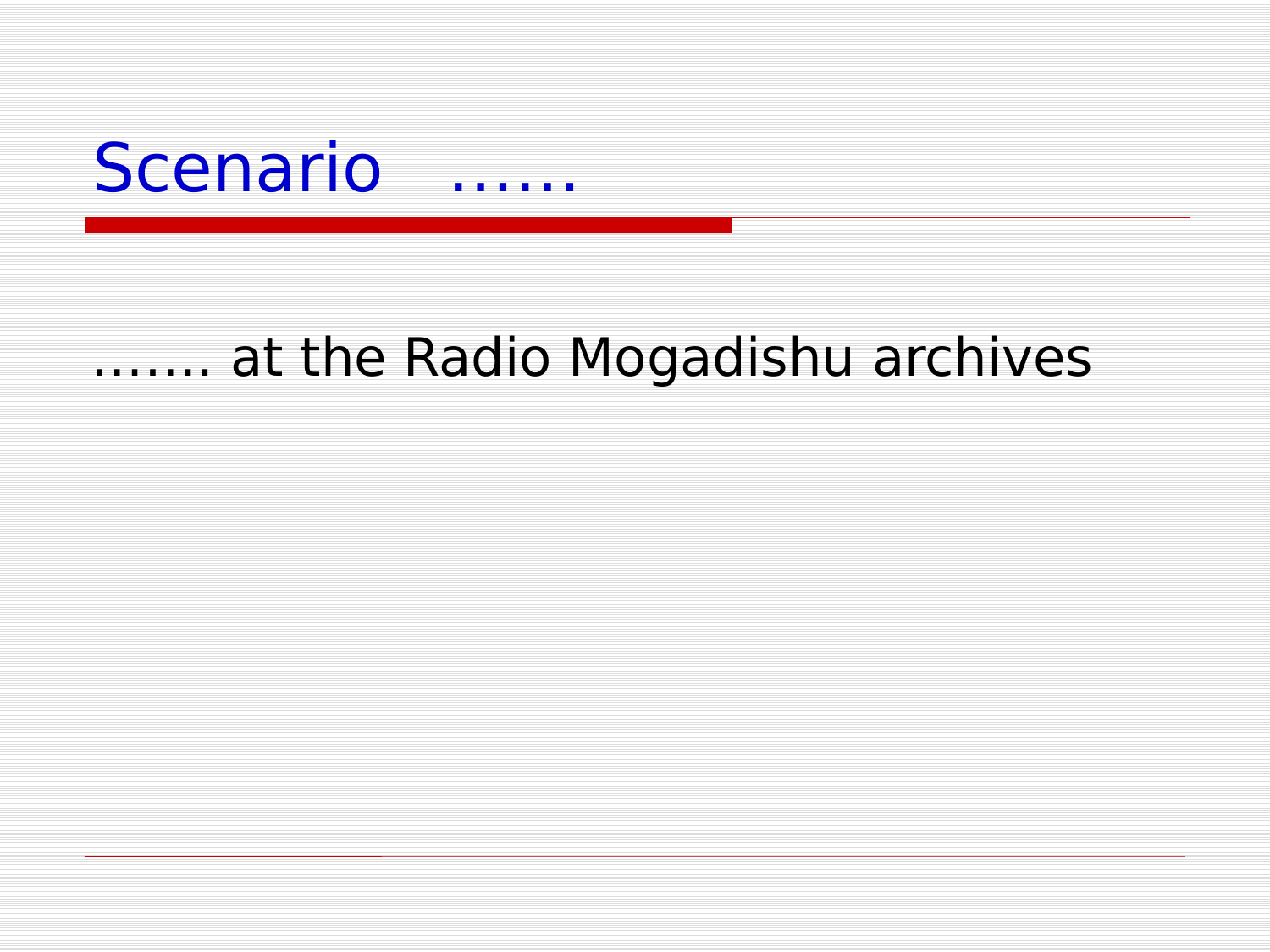

# Scenario   ……

……. at the Radio Mogadishu archives